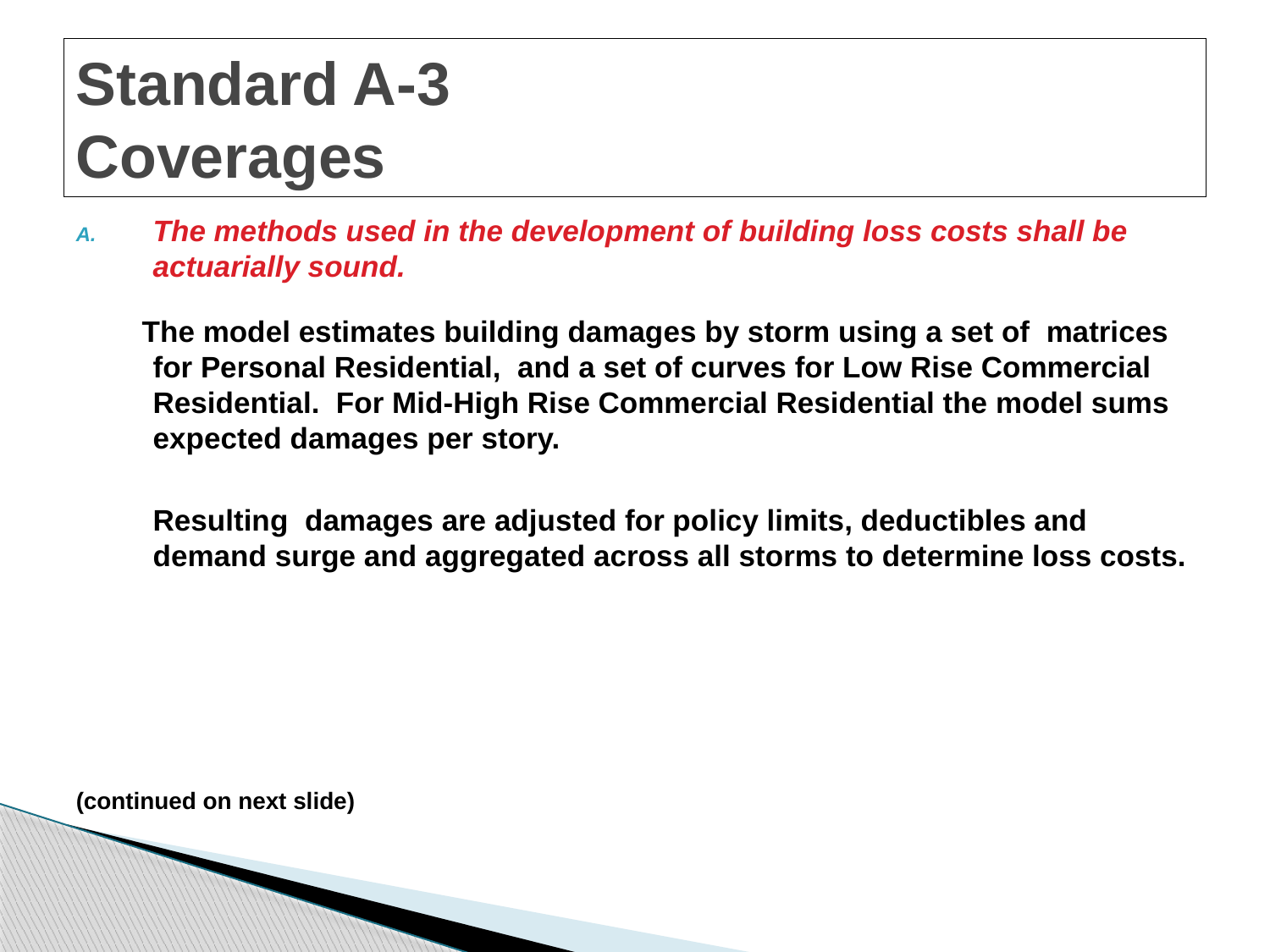

# Standard A-3 Coverages
The methods used in the development of building loss costs shall be actuarially sound.

        The model estimates building damages by storm using a set of  matrices for Personal Residential,  and a set of curves for Low Rise Commercial Residential.  For Mid-High Rise Commercial Residential the model sums expected damages per story.

	Resulting  damages are adjusted for policy limits, deductibles and demand surge and aggregated across all storms to determine loss costs.

(continued on next slide)